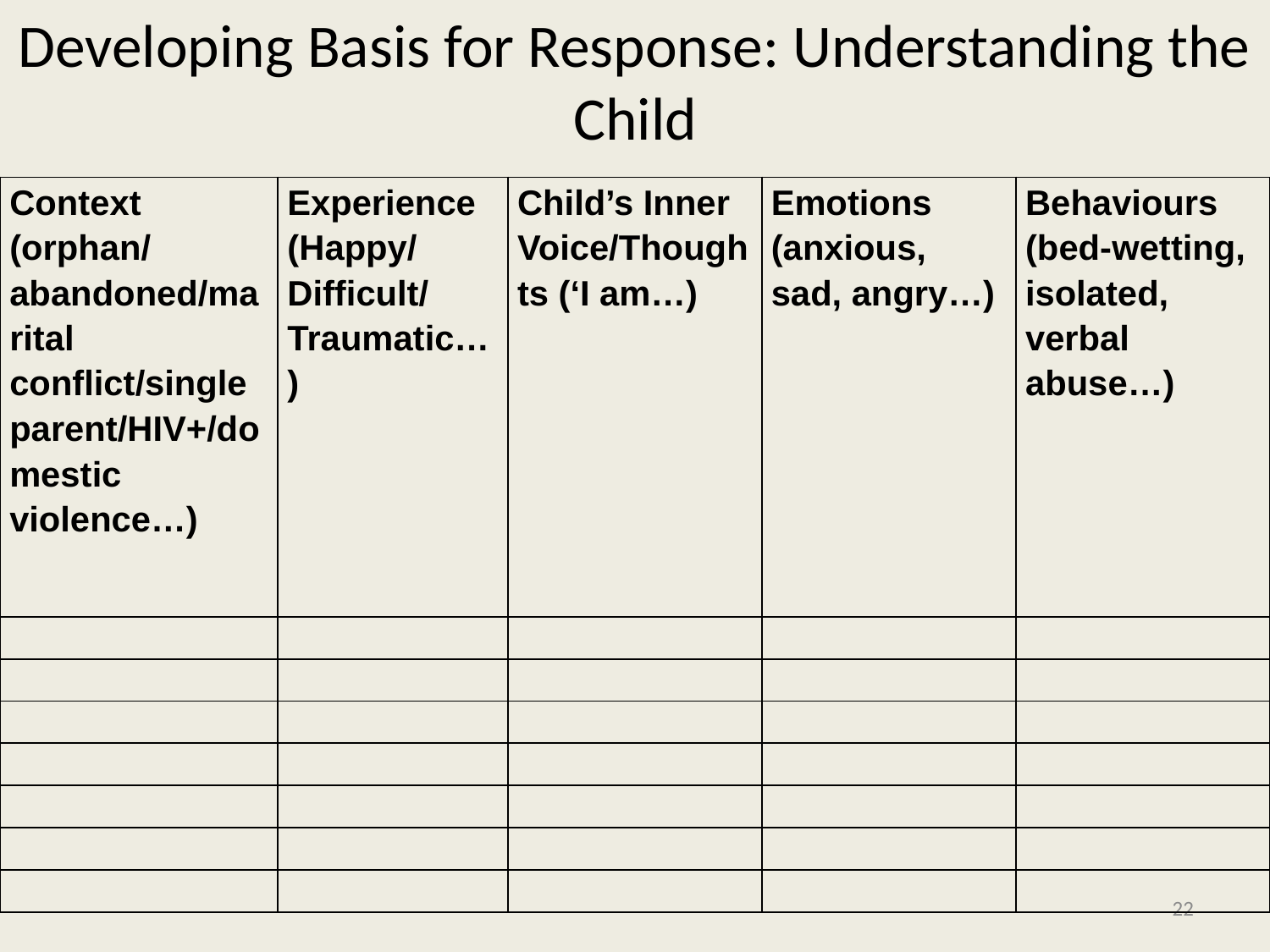

# Developing Basis for Response: Understanding the Child
| Context (orphan/ abandoned/marital conflict/single parent/HIV+/domestic violence…) | Experience (Happy/ Difficult/ Traumatic…) | Child’s Inner Voice/Thoughts (‘I am…) | Emotions (anxious, sad, angry…) | Behaviours (bed-wetting, isolated, verbal abuse…) |
| --- | --- | --- | --- | --- |
|  |  |  |  |  |
|  |  |  |  |  |
|  |  |  |  |  |
|  |  |  |  |  |
|  |  |  |  |  |
|  |  |  |  |  |
|  |  |  |  |  |
22